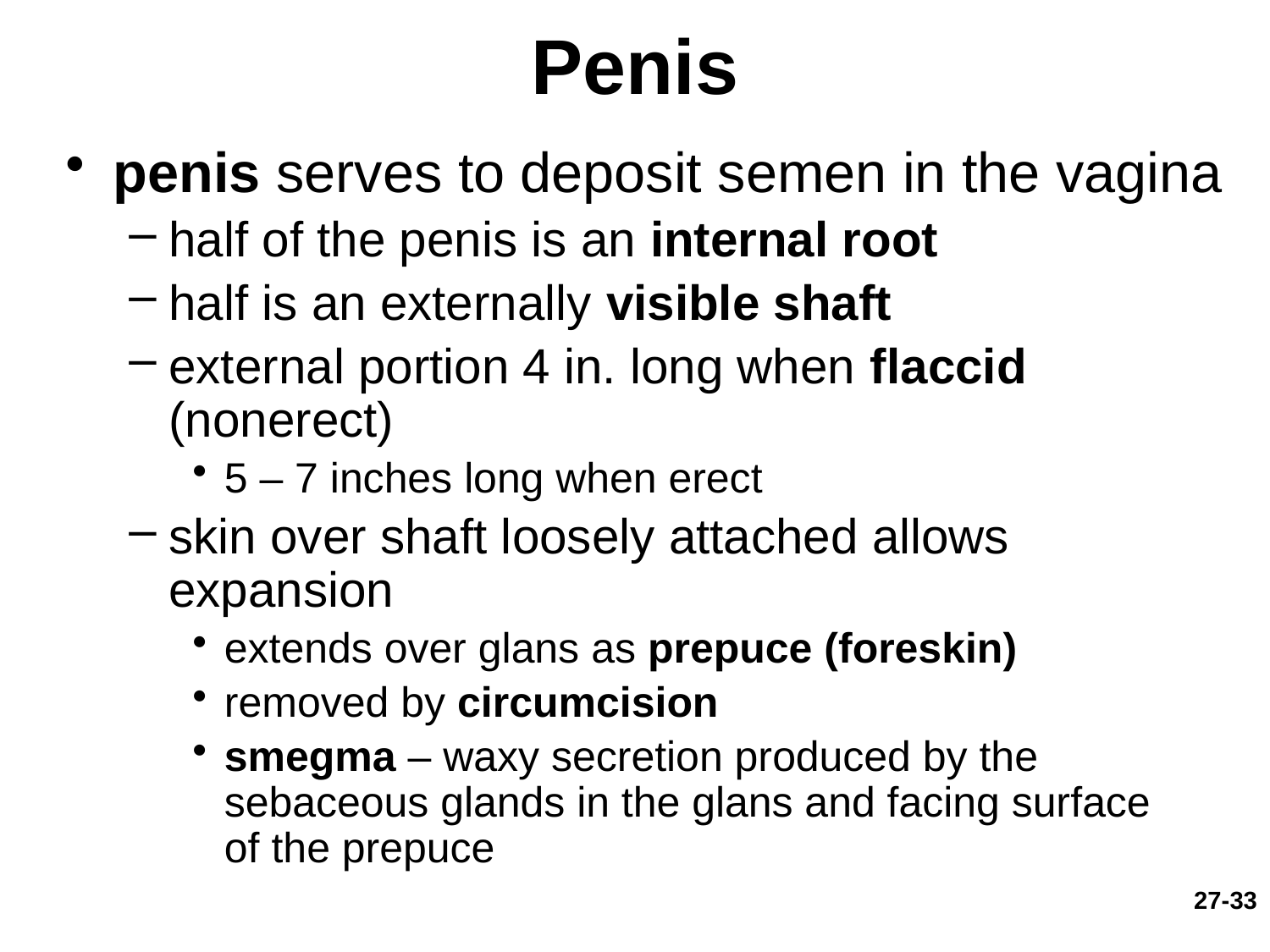

# Penis
penis serves to deposit semen in the vagina
half of the penis is an internal root
half is an externally visible shaft
external portion 4 in. long when flaccid (nonerect)
5 – 7 inches long when erect
skin over shaft loosely attached allows  expansion
extends over glans as prepuce (foreskin)
removed by circumcision
smegma – waxy secretion produced by the  sebaceous glands in the glans and facing surface      of the prepuce
27-33